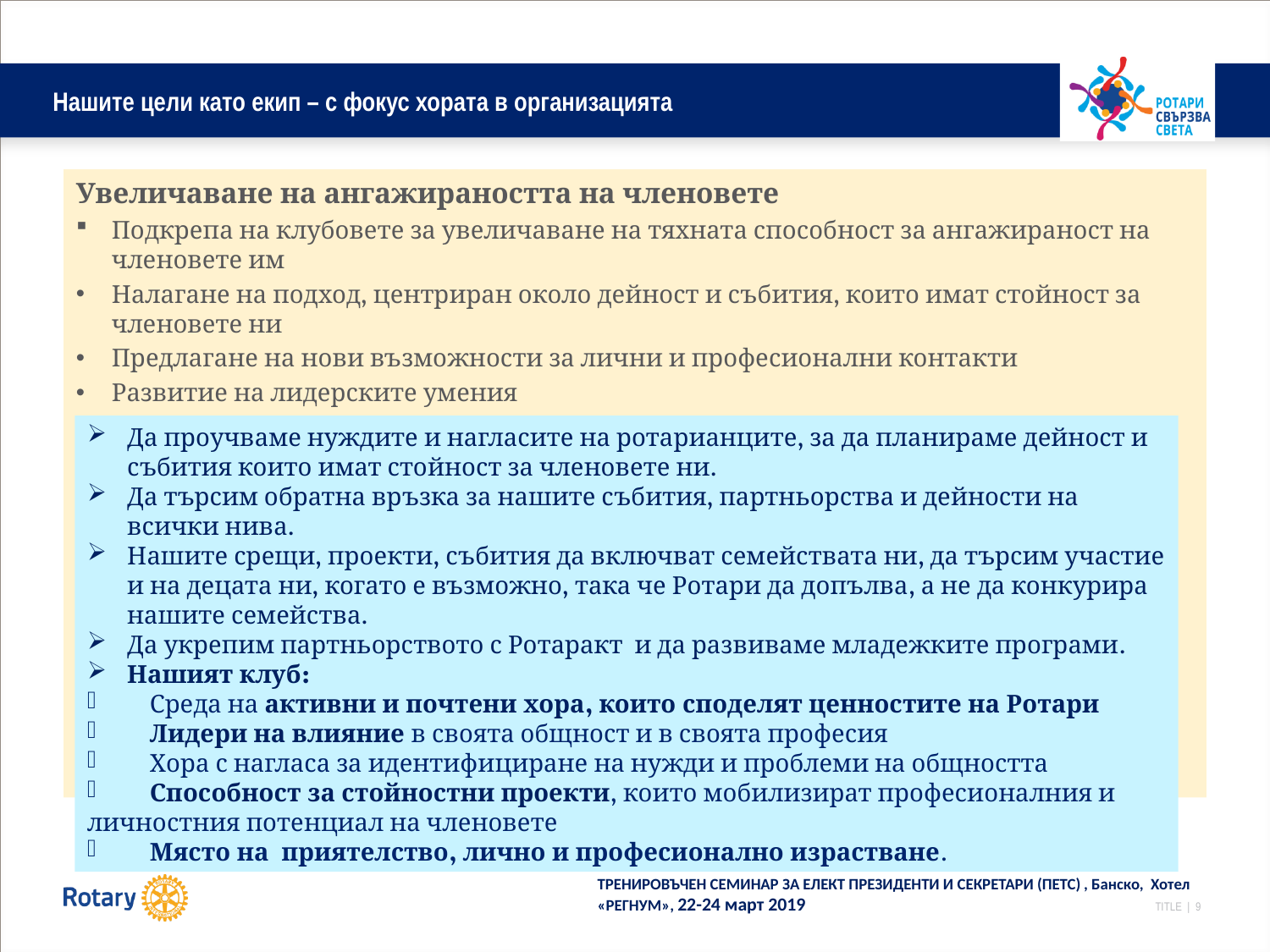

# Нашите цели като екип – с фокус хората в организацията
Увеличаване на ангажираността на членовете
Подкрепа на клубовете за увеличаване на тяхната способност за ангажираност на членовете им
Налагане на подход, центриран около дейност и събития, които имат стойност за членовете ни
Предлагане на нови възможности за лични и професионални контакти
Развитие на лидерските умения

Да проучваме нуждите и нагласите на ротарианците, за да планираме дейност и събития които имат стойност за членовете ни.
Да търсим обратна връзка за нашите събития, партньорства и дейности на всички нива.
Нашите срещи, проекти, събития да включват семействата ни, да търсим участие и на децата ни, когато е възможно, така че Ротари да допълва, а не да конкурира нашите семейства.
Да укрепим партньорството с Ротаракт  и да развиваме младежките програми.
Нашият клуб:
         Среда на активни и почтени хора, които споделят ценностите на Ротари
         Лидери на влияние в своята общност и в своята професия
         Хора с нагласа за идентифициране на нужди и проблеми на общността
         Способност за стойностни проекти, които мобилизират професионалния и личностния потенциал на членовете
         Място на  приятелство, лично и професионално израстване.